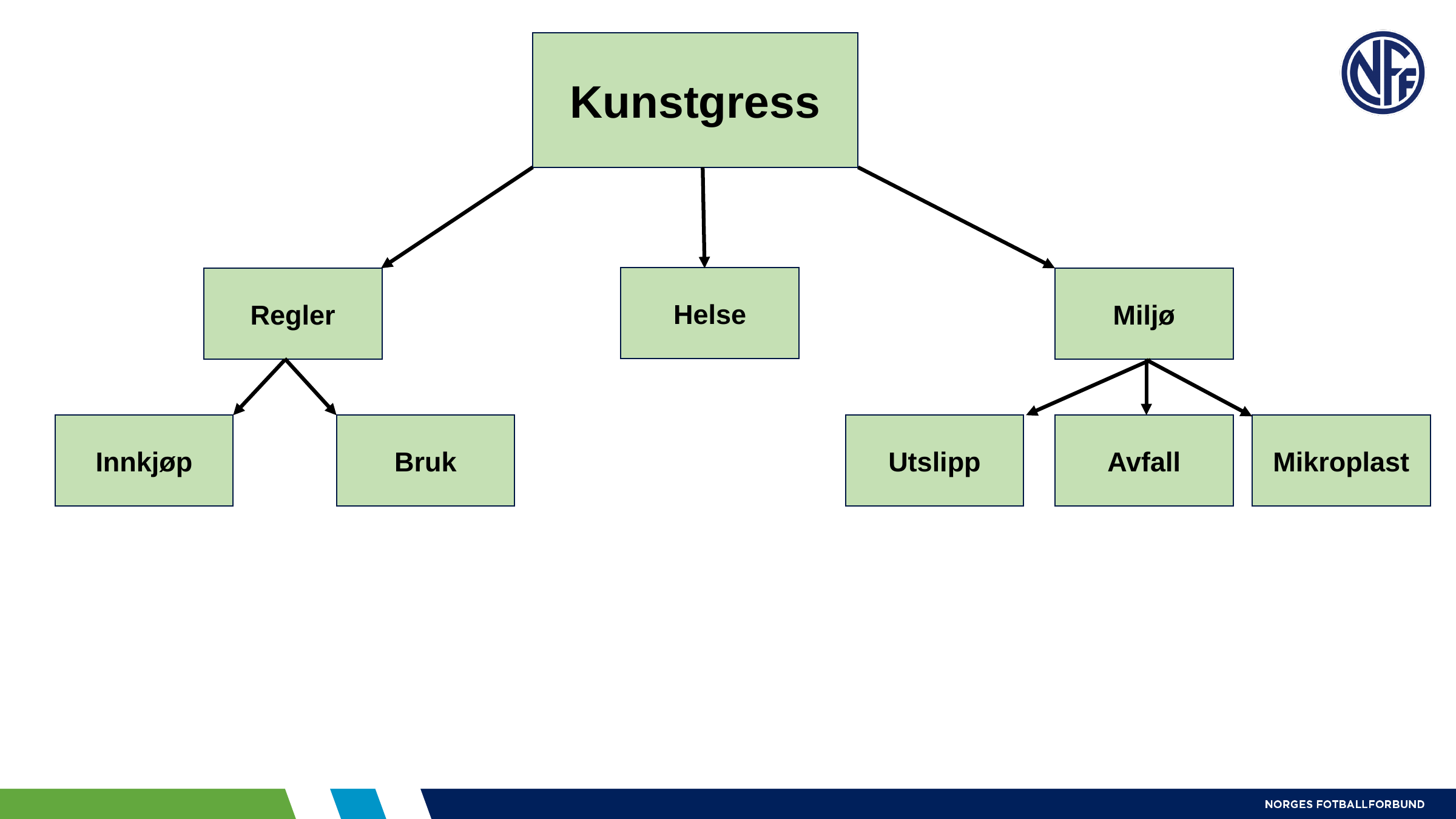

Kunstgress
Helse
Regler
Miljø
Innkjøp
Bruk
Utslipp
Avfall
Mikroplast